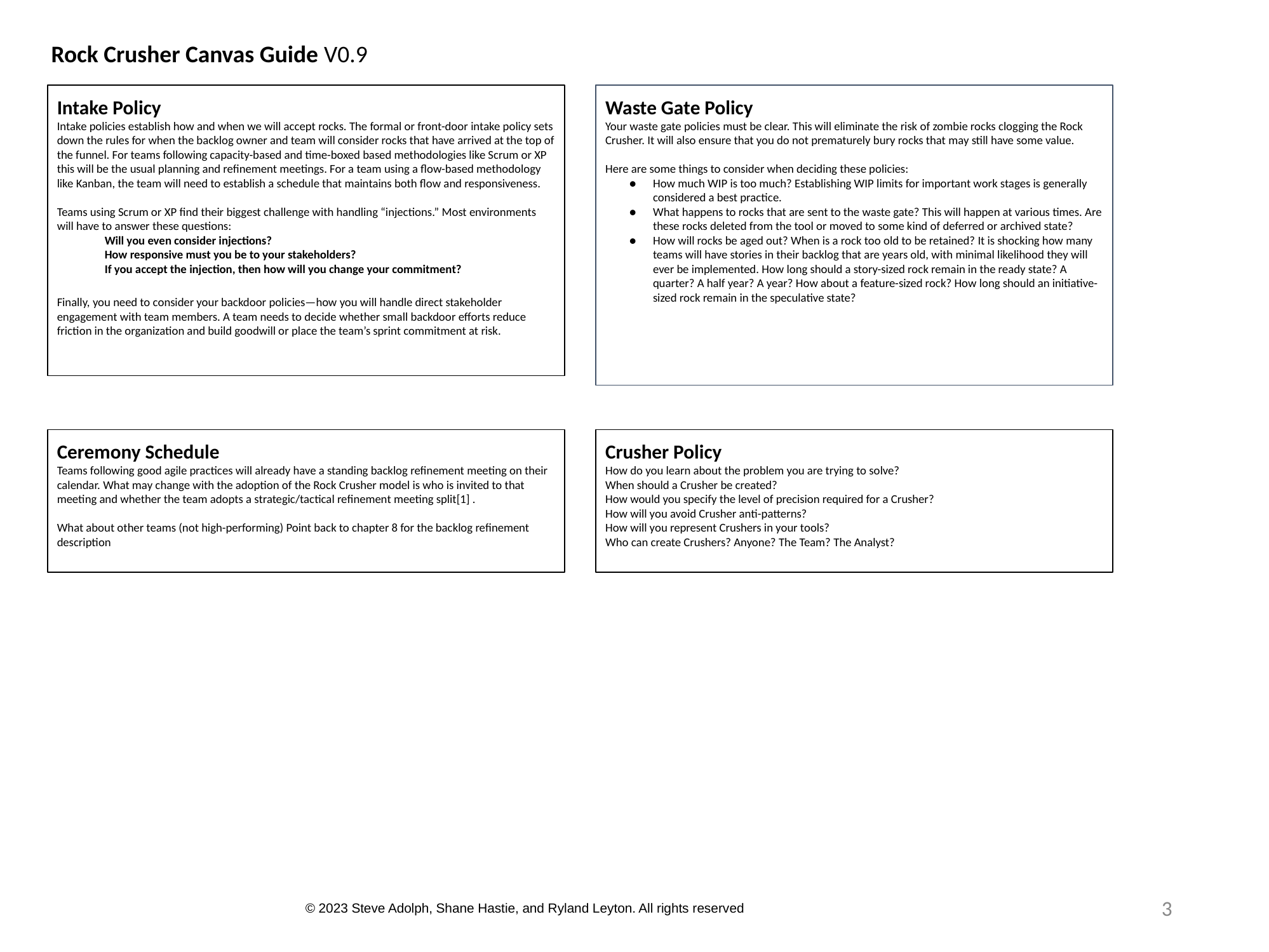

Rock Crusher Canvas Guide V0.9
Intake Policy
Intake policies establish how and when we will accept rocks. The formal or front-door intake policy sets down the rules for when the backlog owner and team will consider rocks that have arrived at the top of the funnel. For teams following capacity-based and time-boxed based methodologies like Scrum or XP this will be the usual planning and refinement meetings. For a team using a flow-based methodology like Kanban, the team will need to establish a schedule that maintains both flow and responsiveness.

Teams using Scrum or XP find their biggest challenge with handling “injections.” Most environments will have to answer these questions:
Will you even consider injections?
How responsive must you be to your stakeholders?
If you accept the injection, then how will you change your commitment?

Finally, you need to consider your backdoor policies—how you will handle direct stakeholder engagement with team members. A team needs to decide whether small backdoor efforts reduce friction in the organization and build goodwill or place the team’s sprint commitment at risk.

Waste Gate Policy
Your waste gate policies must be clear. This will eliminate the risk of zombie rocks clogging the Rock Crusher. It will also ensure that you do not prematurely bury rocks that may still have some value.

Here are some things to consider when deciding these policies:
●  	How much WIP is too much? Establishing WIP limits for important work stages is generally considered a best practice.
●  	What happens to rocks that are sent to the waste gate? This will happen at various times. Are these rocks deleted from the tool or moved to some kind of deferred or archived state?
●  	How will rocks be aged out? When is a rock too old to be retained? It is shocking how many teams will have stories in their backlog that are years old, with minimal likelihood they will ever be implemented. How long should a story-sized rock remain in the ready state? A quarter? A half year? A year? How about a feature-sized rock? How long should an initiative-sized rock remain in the speculative state?

Ceremony Schedule
Teams following good agile practices will already have a standing backlog refinement meeting on their calendar. What may change with the adoption of the Rock Crusher model is who is invited to that meeting and whether the team adopts a strategic/tactical refinement meeting split[1] .

What about other teams (not high-performing) Point back to chapter 8 for the backlog refinement description

Crusher Policy
How do you learn about the problem you are trying to solve?
When should a Crusher be created?
How would you specify the level of precision required for a Crusher?
How will you avoid Crusher anti-patterns?
How will you represent Crushers in your tools?
Who can create Crushers? Anyone? The Team? The Analyst?

3